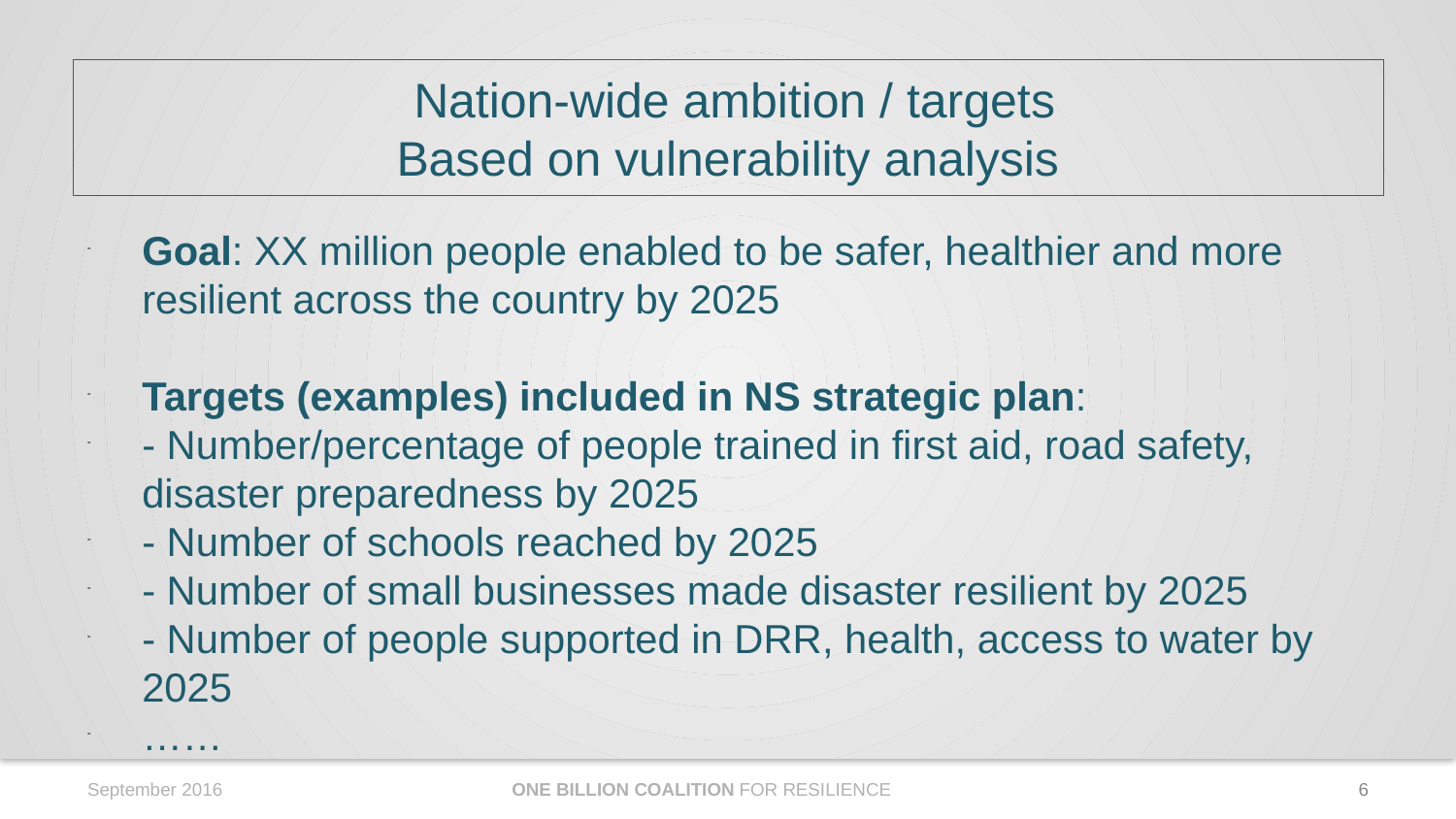

Nation-wide ambition / targets
Based on vulnerability analysis

Goal: XX million people enabled to be safer, healthier and more resilient across the country by 2025

Targets (examples) included in NS strategic plan:
- Number/percentage of people trained in first aid, road safety, disaster preparedness by 2025
- Number of schools reached by 2025
- Number of small businesses made disaster resilient by 2025
- Number of people supported in DRR, health, access to water by 2025
……
September 2016
ONE BILLION COALITION FOR RESILIENCE
6